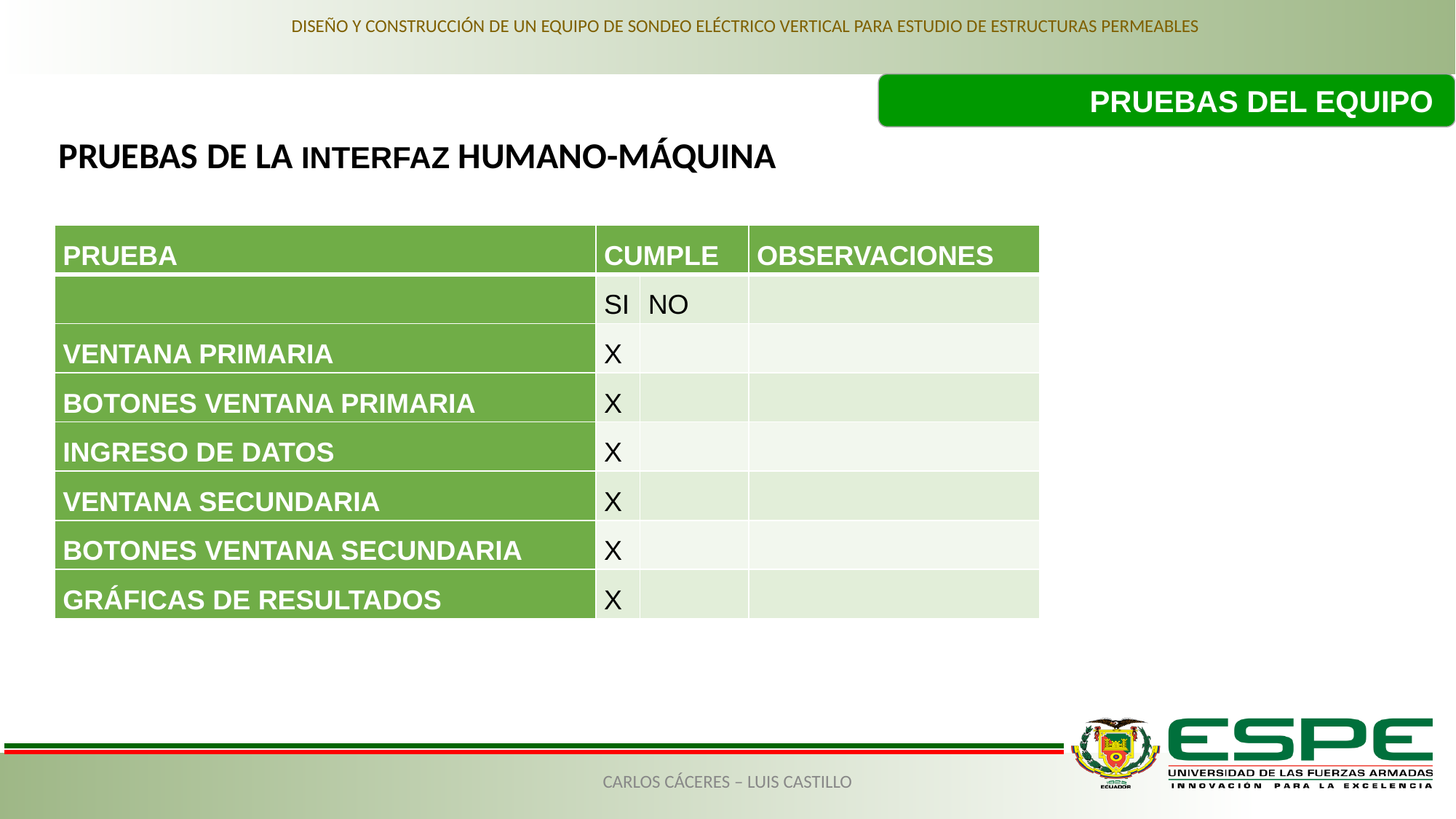

DISEÑO Y CONSTRUCCIÓN DE UN EQUIPO DE SONDEO ELÉCTRICO VERTICAL PARA ESTUDIO DE ESTRUCTURAS PERMEABLES

PRUEBAS DEL EQUIPO

PRUEBAS DE LA INTERFAZ HUMANO-MÁQUINA
| PRUEBA | CUMPLE |  | OBSERVACIONES |
| --- | --- | --- | --- |
|  | SI | NO |  |
| VENTANA PRIMARIA | X |  |  |
| BOTONES VENTANA PRIMARIA | X |  |  |
| INGRESO DE DATOS | X |  |  |
| VENTANA SECUNDARIA | X |  |  |
| BOTONES VENTANA SECUNDARIA | X |  |  |
| GRÁFICAS DE RESULTADOS | X |  |  |
CARLOS CÁCERES – LUIS CASTILLO